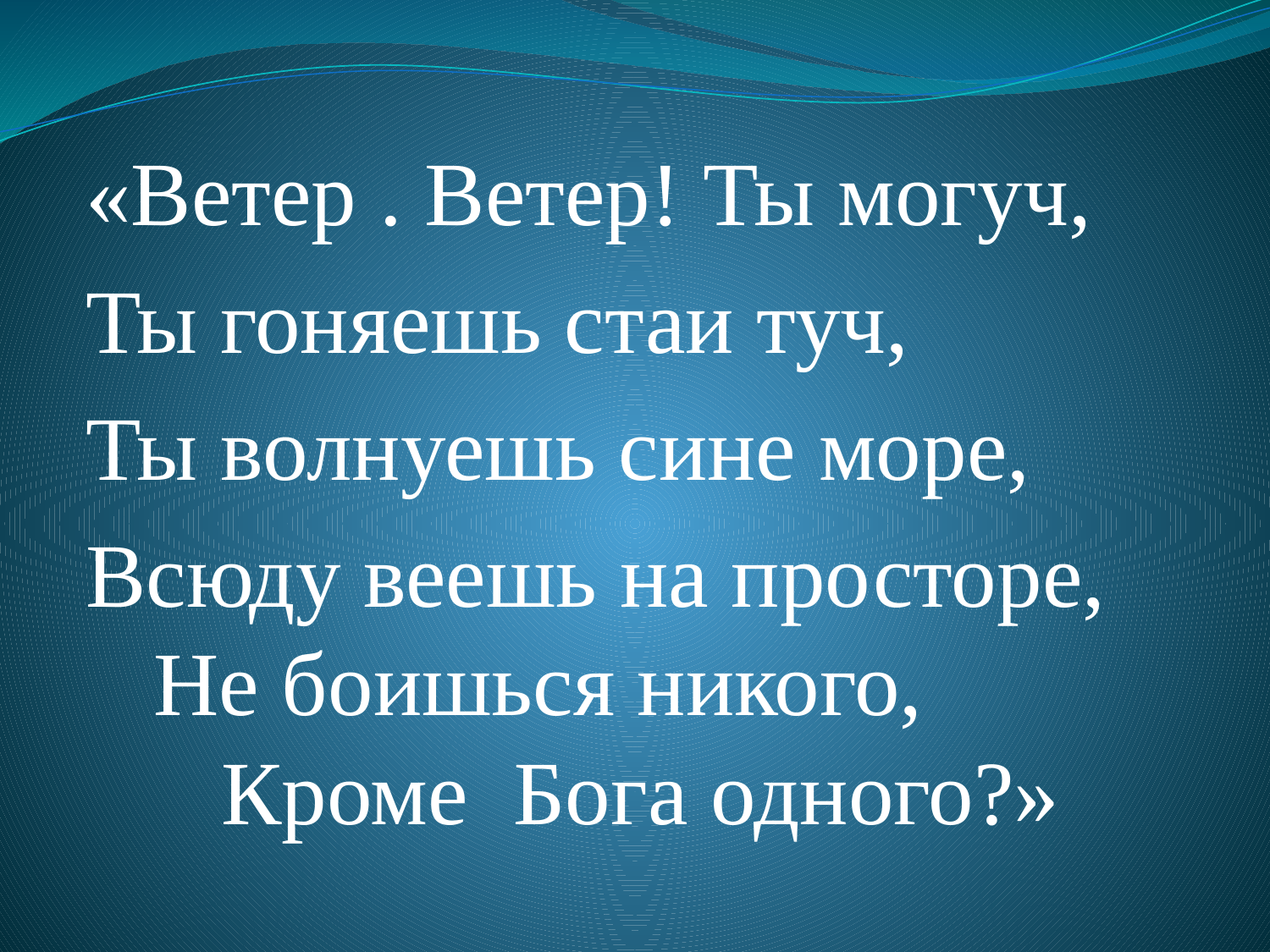

«Ветер . Ветер! Ты могуч,
Ты гоняешь стаи туч,
Ты волнуешь сине море,
Всюду веешь на просторе,         Не боишься никого,                    Кроме  Бога одного?»